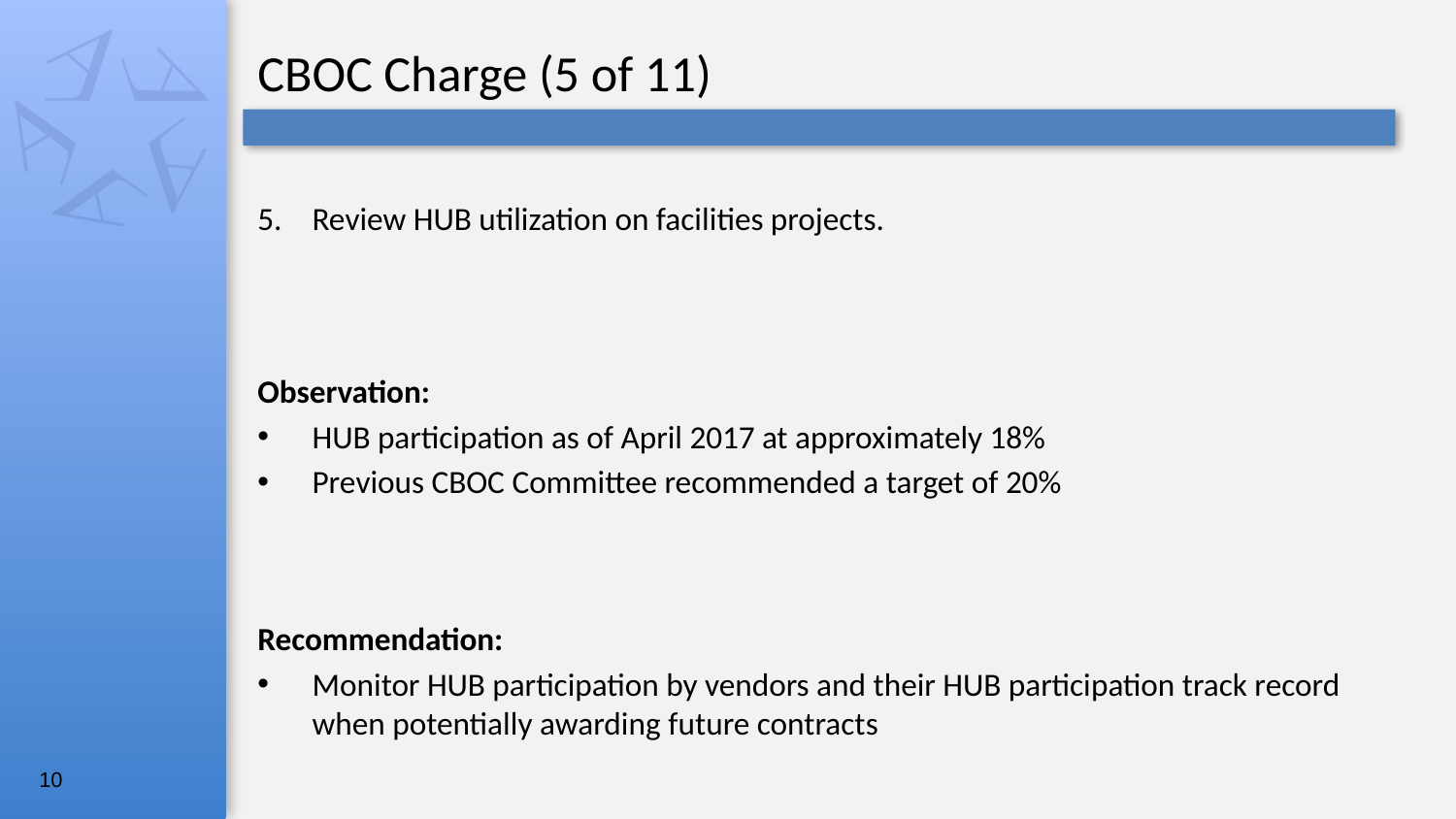

CBOC Charge (5 of 11)

Review HUB utilization on facilities projects.

Observation:
HUB participation as of April 2017 at approximately 18%
Previous CBOC Committee recommended a target of 20%

Recommendation:
Monitor HUB participation by vendors and their HUB participation track record when potentially awarding future contracts
10